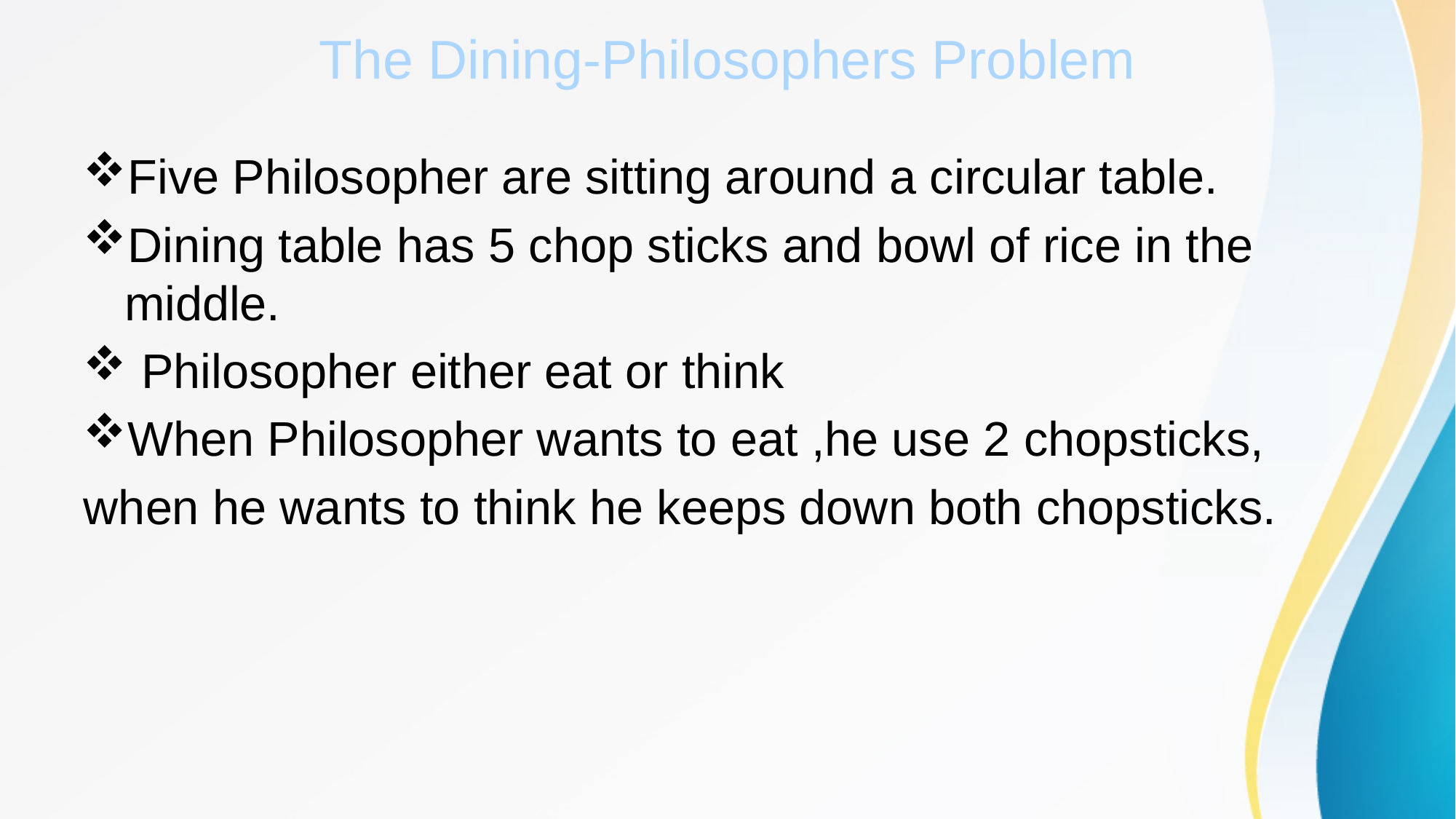

# The Dining-Philosophers Problem
Five Philosopher are sitting around a circular table.
Dining table has 5 chop sticks and bowl of rice in the middle.
 Philosopher either eat or think
When Philosopher wants to eat ,he use 2 chopsticks,
when he wants to think he keeps down both chopsticks.